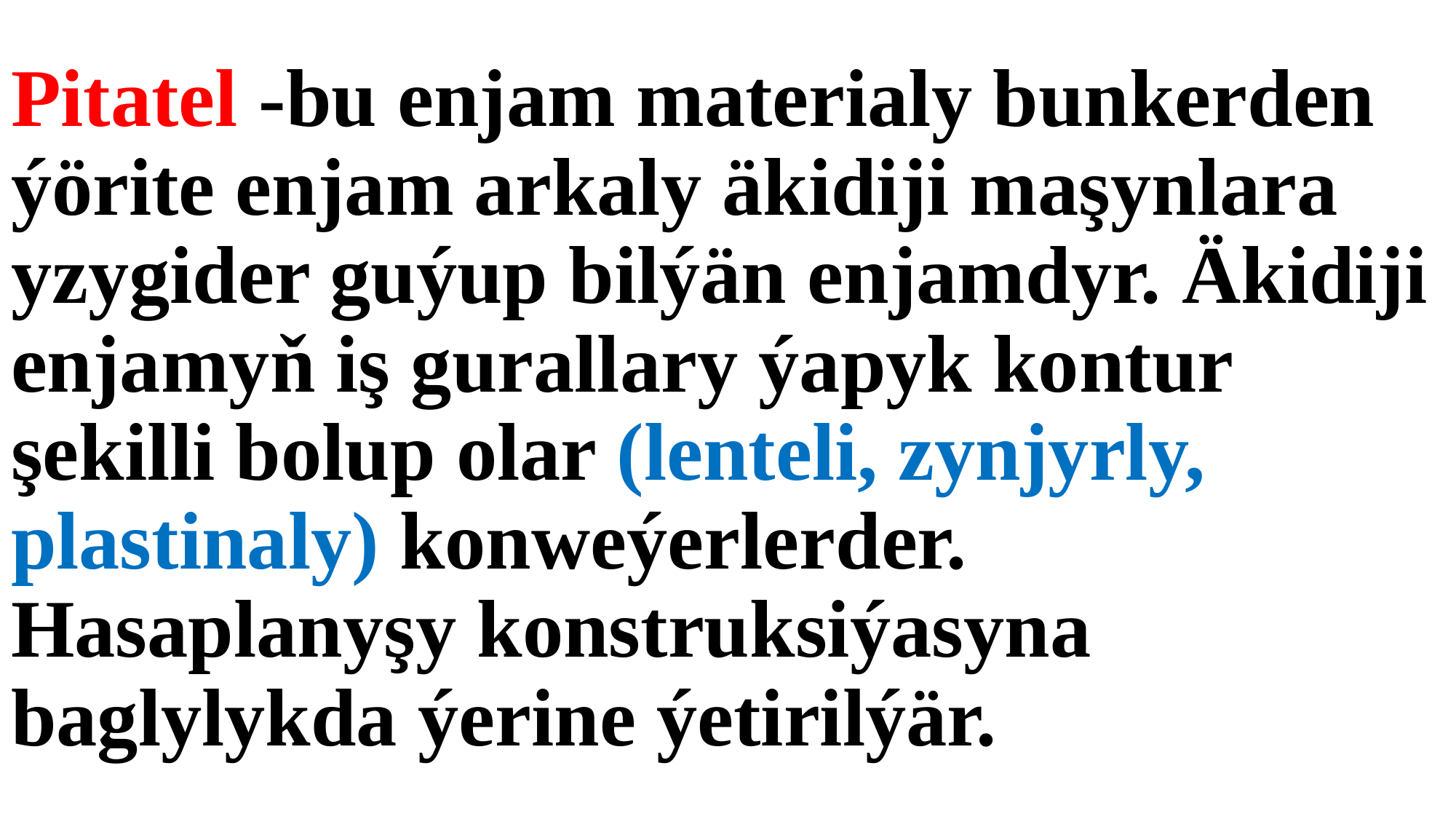

# Pitatel -bu enjam materialy bunkerden ýörite enjam arkaly äkidiji maşynlara yzygider guýup bilýän enjamdyr. Äkidiji enjamyň iş gurallary ýapyk kontur şekilli bolup olar (lenteli, zynjyrly, plastinaly) konweýerlerder. Hasaplanyşy konstruksiýasyna baglylykda ýerine ýetirilýär.